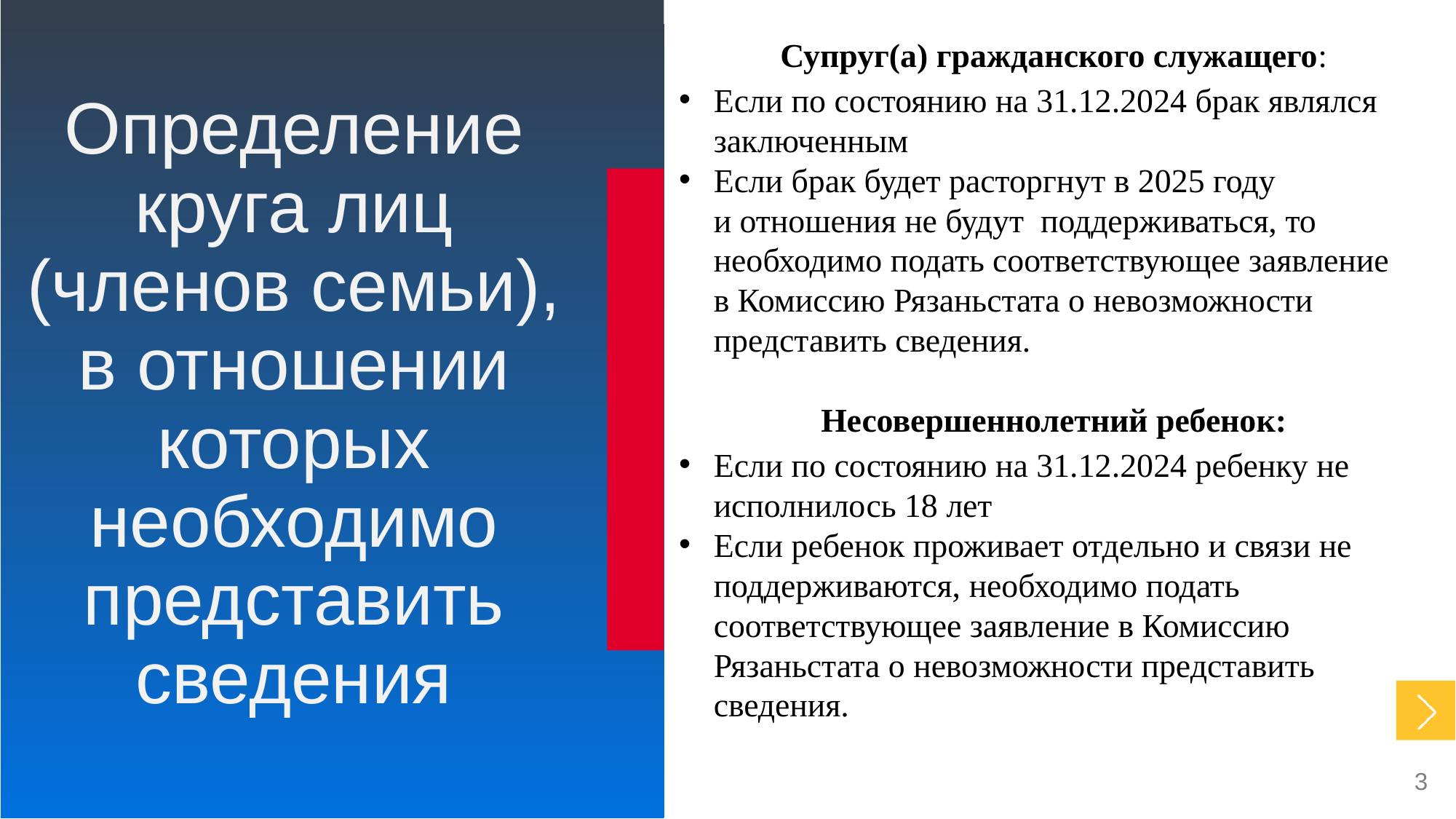

Супруг(а) гражданского служащего:
Если по состоянию на 31.12.2024 брак являлся заключенным
Если брак будет расторгнут в 2025 году
и отношения не будут  поддерживаться, то необходимо подать соответствующее заявление
в Комиссию Рязаньстата о невозможности представить сведения.

Несовершеннолетний ребенок:
Если по состоянию на 31.12.2024 ребенку не исполнилось 18 лет
Если ребенок проживает отдельно и связи не поддерживаются, необходимо подать соответствующее заявление в Комиссию Рязаньстата о невозможности представить сведения.

Определение круга лиц (членов семьи), в отношении которых необходимо представить сведения

3